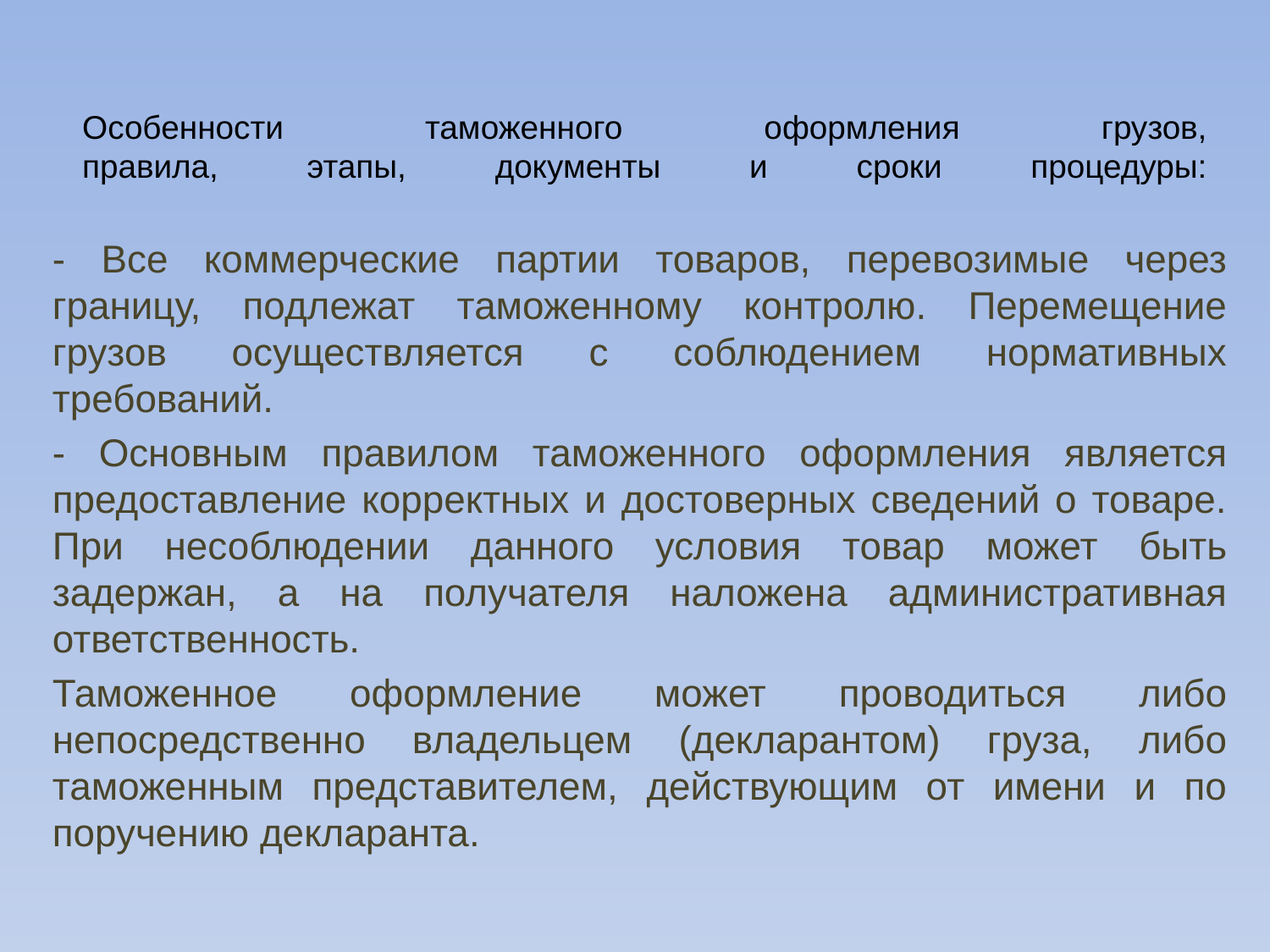

# Особенности таможенного оформления грузов, правила, этапы, документы и сроки процедуры:
- Все коммерческие партии товаров, перевозимые через границу, подлежат таможенному контролю. Перемещение грузов осуществляется с соблюдением нормативных требований.
- Основным правилом таможенного оформления является предоставление корректных и достоверных сведений о товаре. При несоблюдении данного условия товар может быть задержан, а на получателя наложена административная ответственность.
Таможенное оформление может проводиться либо непосредственно владельцем (декларантом) груза, либо таможенным представителем, действующим от имени и по поручению декларанта.